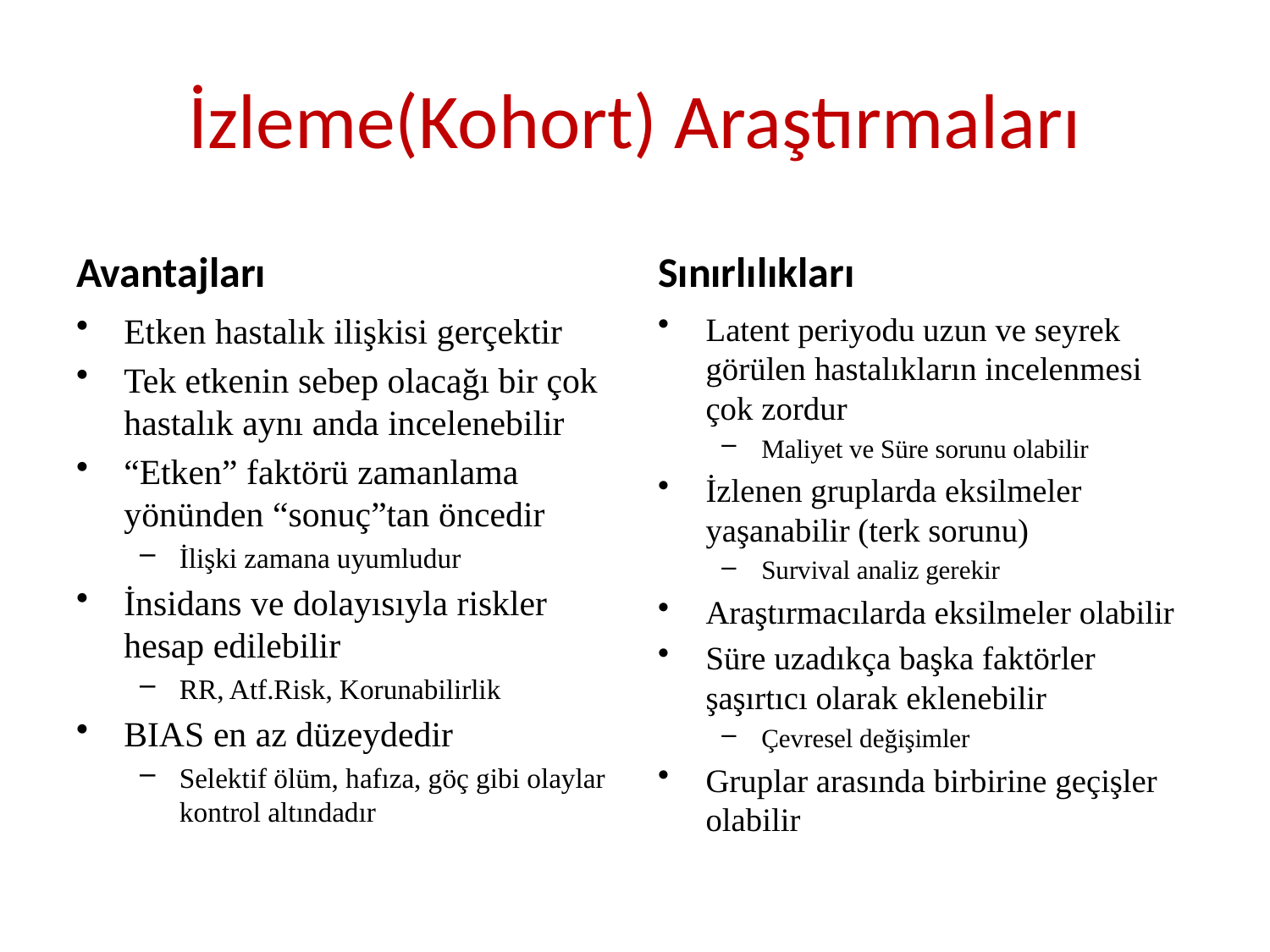

# İzleme(Kohort) Araştırmaları
Avantajları
Sınırlılıkları
Etken hastalık ilişkisi gerçektir
Tek etkenin sebep olacağı bir çok hastalık aynı anda incelenebilir
“Etken” faktörü zamanlama yönünden “sonuç”tan öncedir
İlişki zamana uyumludur
İnsidans ve dolayısıyla riskler hesap edilebilir
RR, Atf.Risk, Korunabilirlik
BIAS en az düzeydedir
Selektif ölüm, hafıza, göç gibi olaylar kontrol altındadır
Latent periyodu uzun ve seyrek görülen hastalıkların incelenmesi çok zordur
Maliyet ve Süre sorunu olabilir
İzlenen gruplarda eksilmeler yaşanabilir (terk sorunu)
Survival analiz gerekir
Araştırmacılarda eksilmeler olabilir
Süre uzadıkça başka faktörler şaşırtıcı olarak eklenebilir
Çevresel değişimler
Gruplar arasında birbirine geçişler olabilir